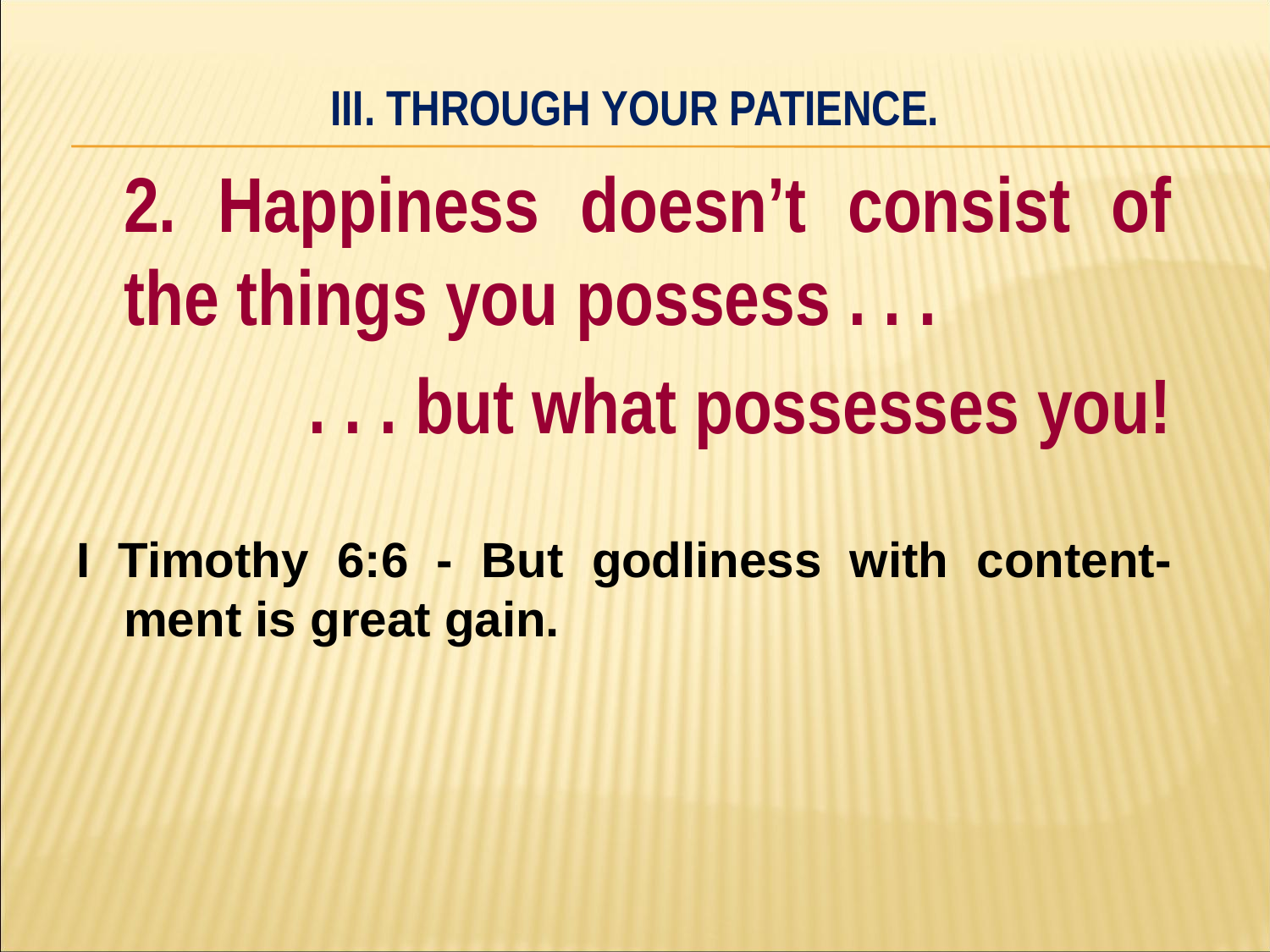

# III. Through your patience.
	2. Happiness doesn’t consist of the things you possess . . .
. . . but what possesses you!

I Timothy 6:6 - But godliness with content-ment is great gain.